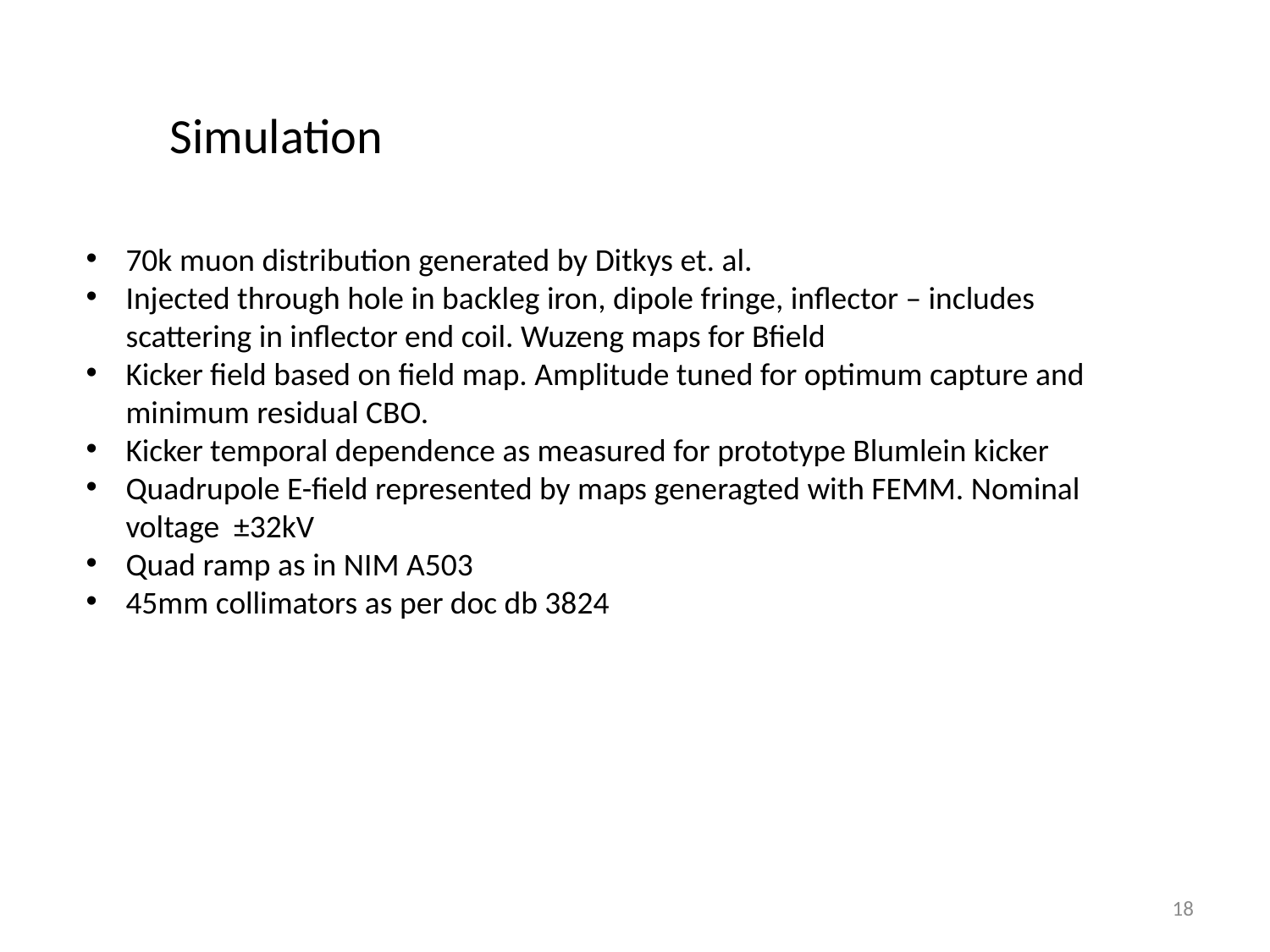

Simulation
70k muon distribution generated by Ditkys et. al.
Injected through hole in backleg iron, dipole fringe, inflector – includes scattering in inflector end coil. Wuzeng maps for Bfield
Kicker field based on field map. Amplitude tuned for optimum capture and minimum residual CBO.
Kicker temporal dependence as measured for prototype Blumlein kicker
Quadrupole E-field represented by maps generagted with FEMM. Nominal voltage  ±32kV
Quad ramp as in NIM A503
45mm collimators as per doc db 3824
18